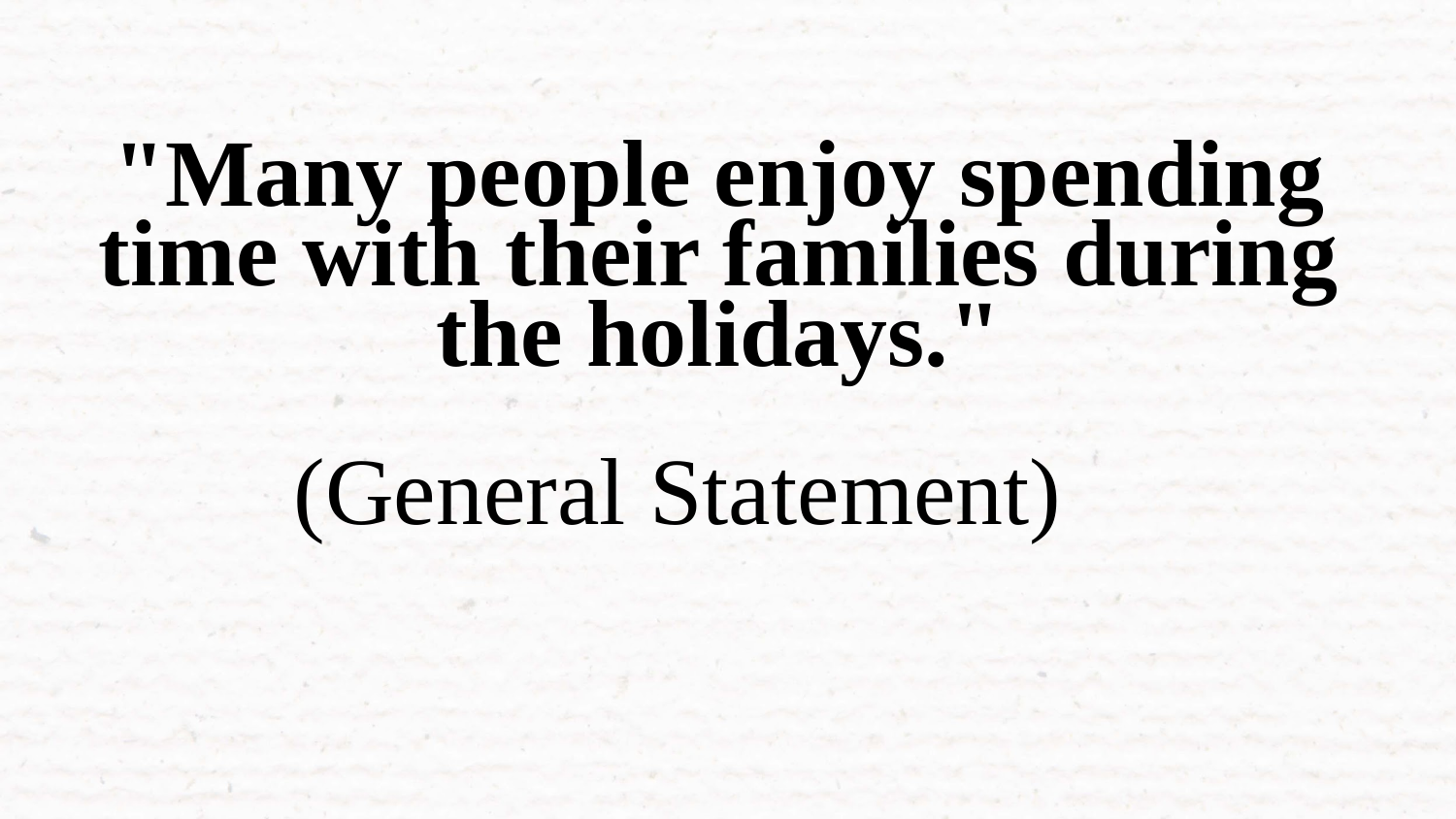

# "Many people enjoy spending time with their families during the holidays."

(General Statement)